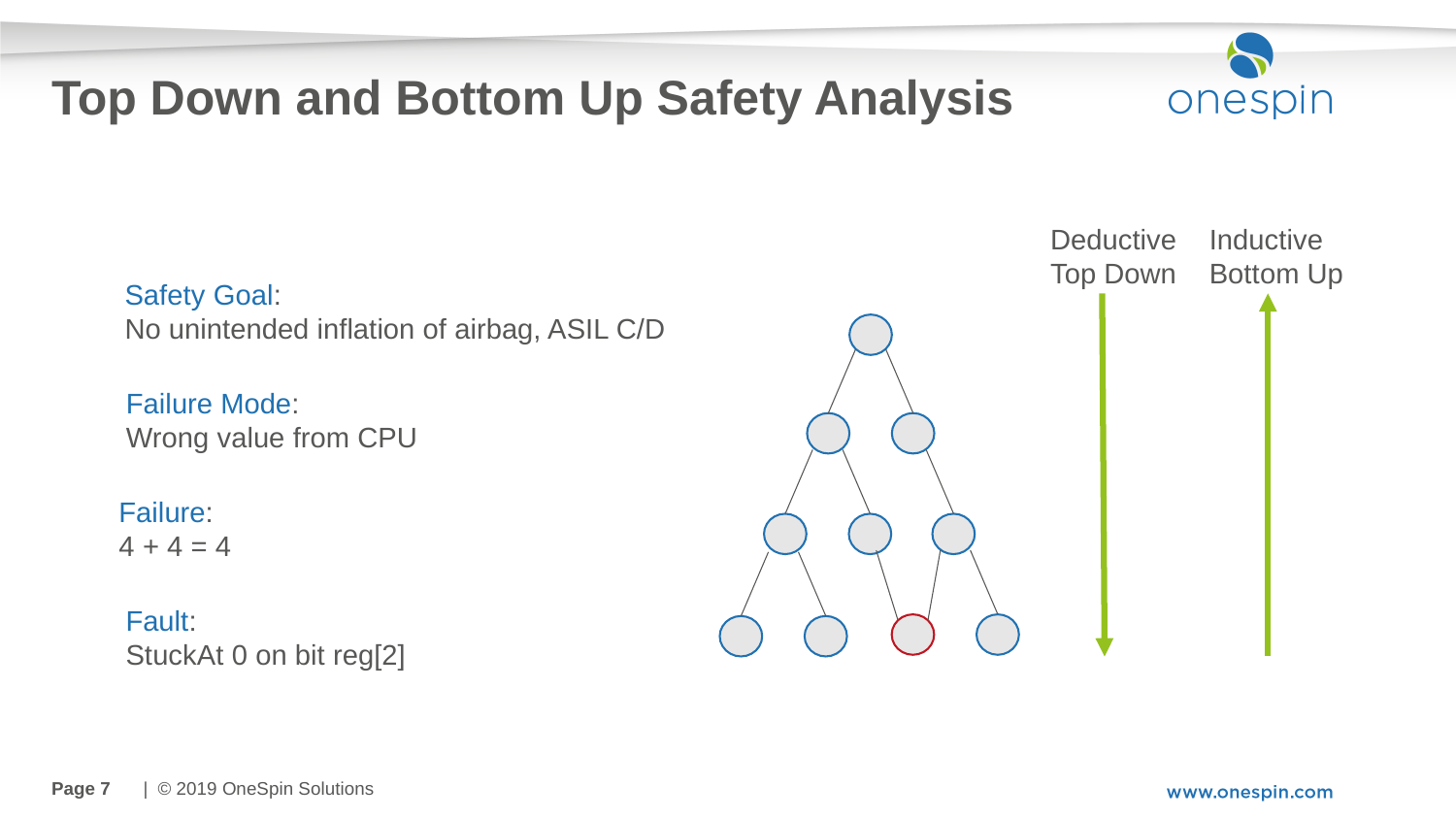

# Top Down and Bottom Up Safety Analysis

Deductive
Top Down
Inductive
Bottom Up
Safety Goal:
No unintended inflation of airbag, ASIL C/D

Failure Mode:
Wrong value from CPU

Failure:
4 + 4 = 4

Fault:
StuckAt 0 on bit reg[2]